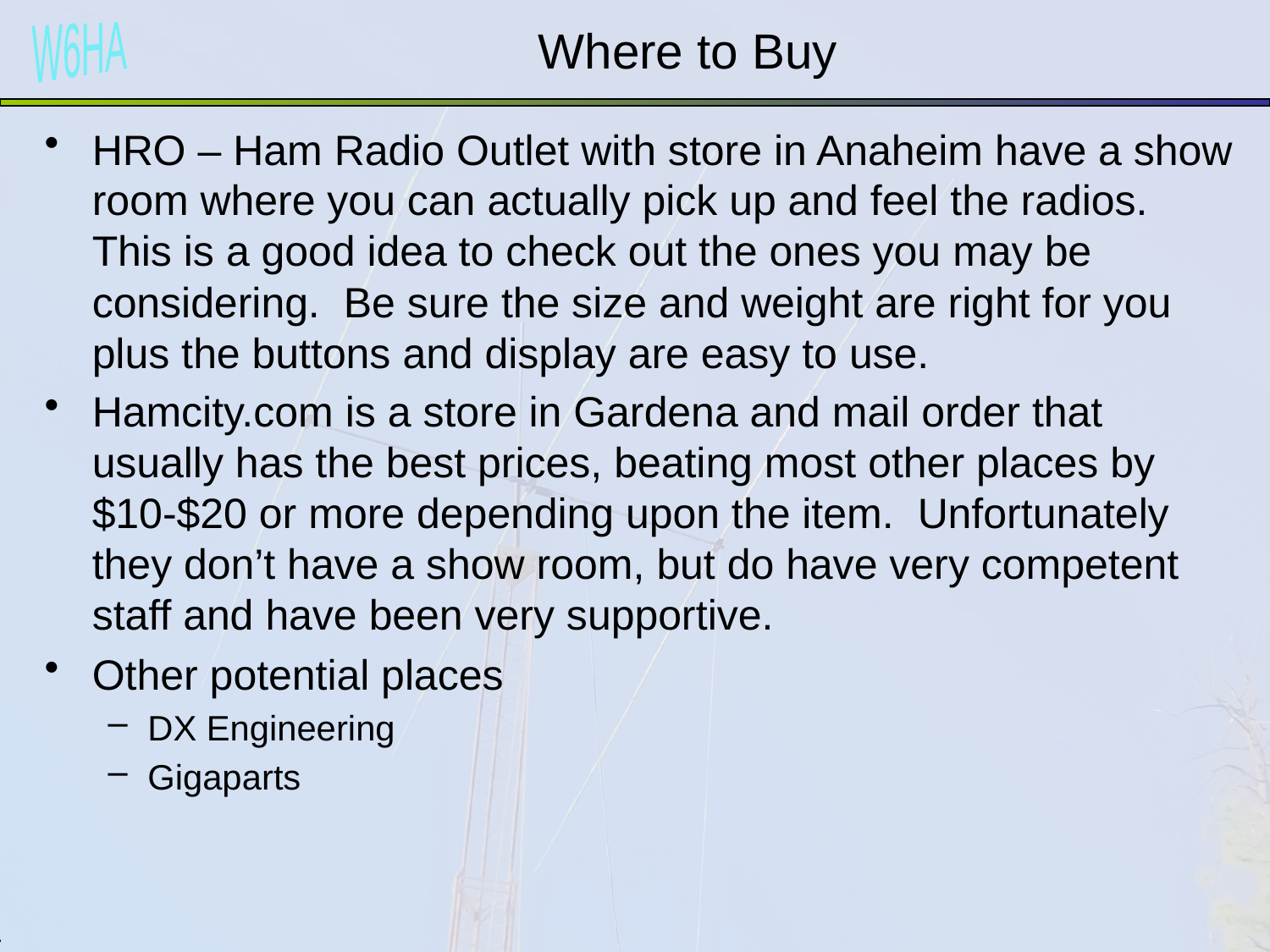

# Where to Buy
HRO – Ham Radio Outlet with store in Anaheim have a show room where you can actually pick up and feel the radios.  This is a good idea to check out the ones you may be considering.  Be sure the size and weight are right for you plus the buttons and display are easy to use.
Hamcity.com is a store in Gardena and mail order that usually has the best prices, beating most other places by $10-$20 or more depending upon the item.  Unfortunately they don’t have a show room, but do have very competent staff and have been very supportive.
Other potential places
DX Engineering
Gigaparts